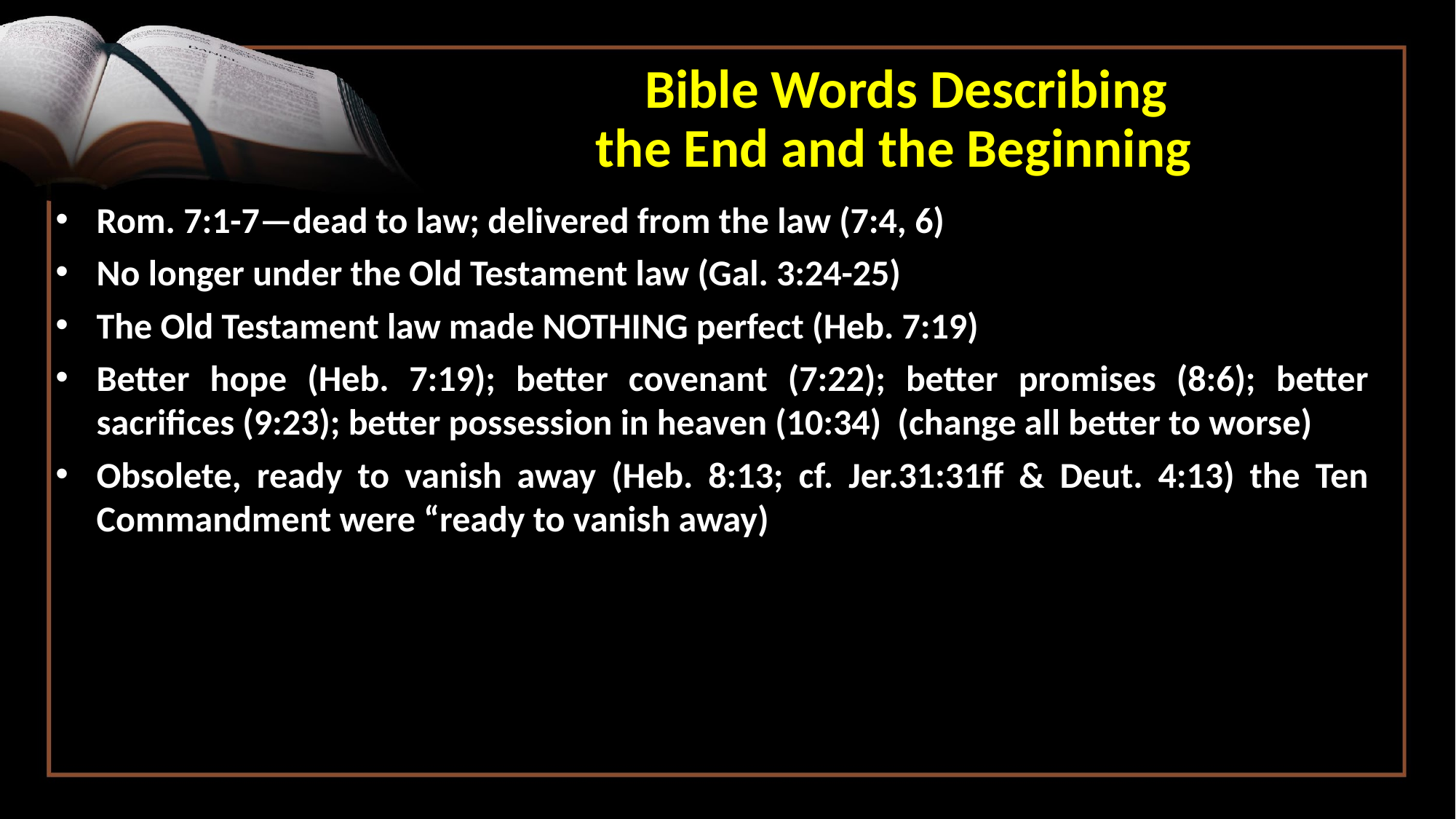

# Bible Words Describing the End and the Beginning
Rom. 7:1-7—dead to law; delivered from the law (7:4, 6)
No longer under the Old Testament law (Gal. 3:24-25)
The Old Testament law made NOTHING perfect (Heb. 7:19)
Better hope (Heb. 7:19); better covenant (7:22); better promises (8:6); better sacrifices (9:23); better possession in heaven (10:34)  (change all better to worse)
Obsolete, ready to vanish away (Heb. 8:13; cf. Jer.31:31ff & Deut. 4:13) the Ten Commandment were “ready to vanish away)